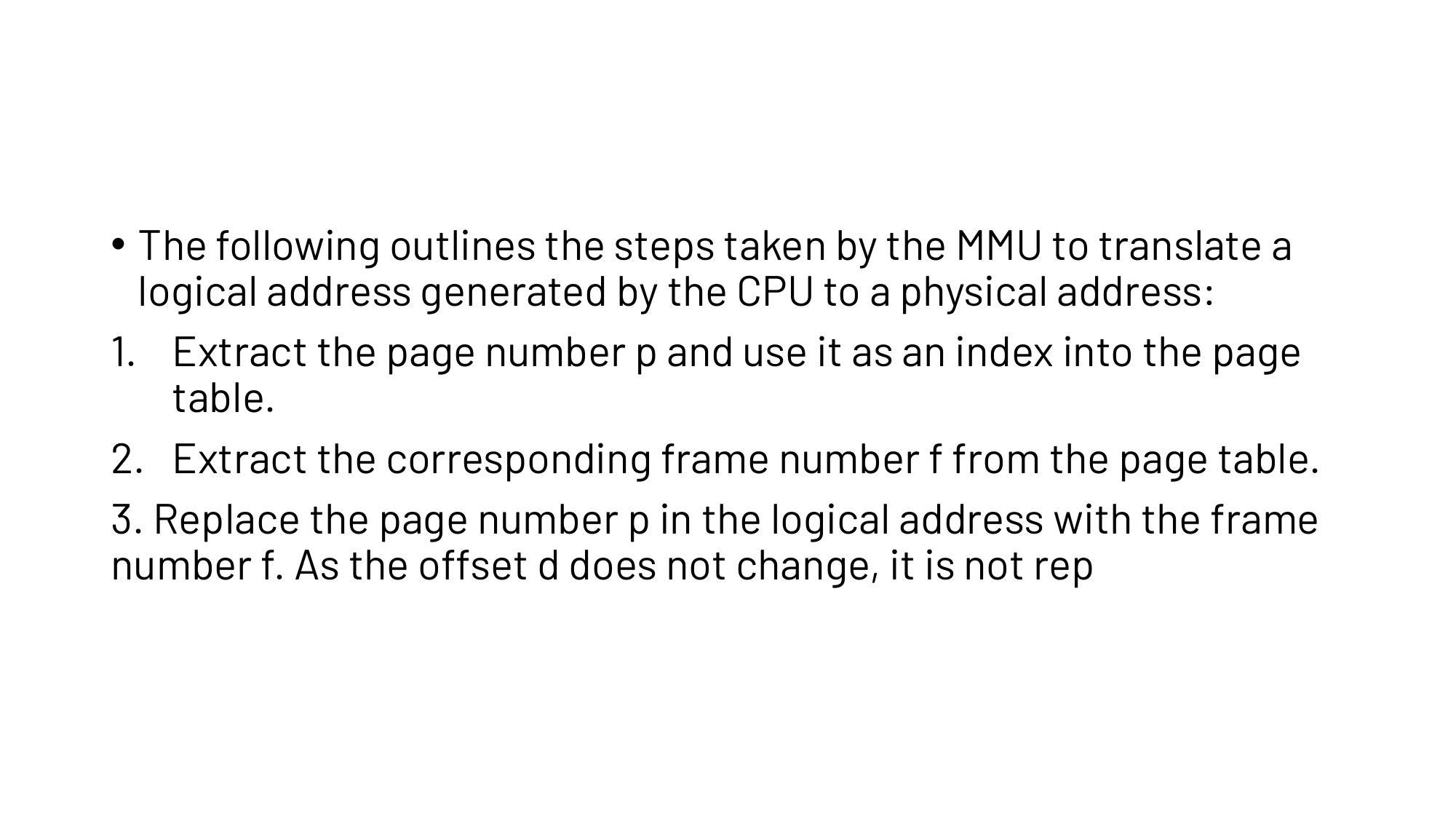

#
The following outlines the steps taken by the MMU to translate a logical address generated by the CPU to a physical address:
Extract the page number p and use it as an index into the page table.
Extract the corresponding frame number f from the page table.
3. Replace the page number p in the logical address with the frame number f. As the offset d does not change, it is not rep